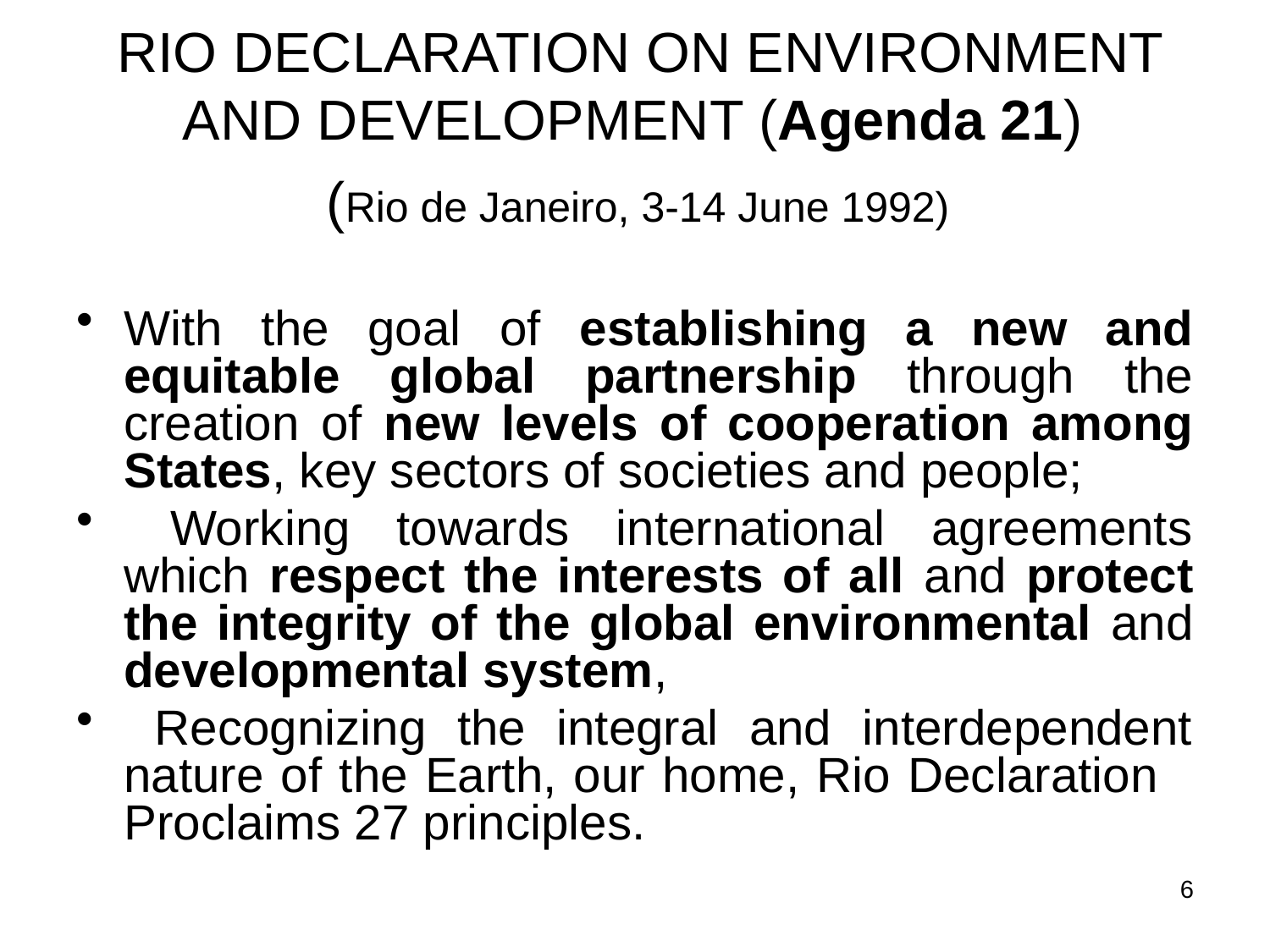

# RIO DECLARATION ON ENVIRONMENT AND DEVELOPMENT (Agenda 21) (Rio de Janeiro, 3-14 June 1992)

With the goal of establishing a new and equitable global partnership through the creation of new levels of cooperation among States, key sectors of societies and people;
 Working towards international agreements which respect the interests of all and protect the integrity of the global environmental and developmental system,
 Recognizing the integral and interdependent nature of the Earth, our home, Rio Declaration   Proclaims 27 principles.

6